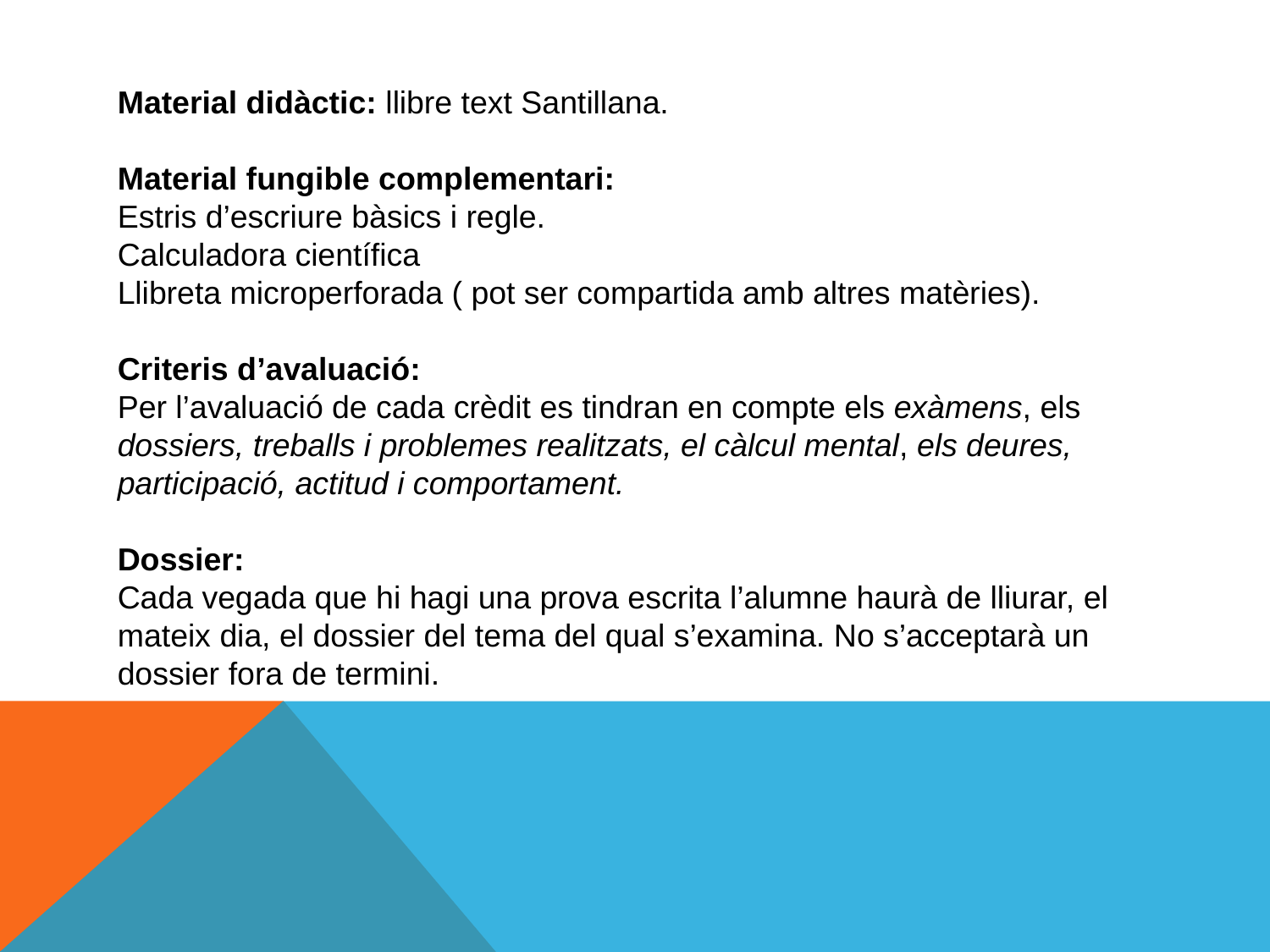

Material didàctic: llibre text Santillana.

Material fungible complementari:
Estris d’escriure bàsics i regle.
Calculadora científica
Llibreta microperforada ( pot ser compartida amb altres matèries).

Criteris d’avaluació:
Per l’avaluació de cada crèdit es tindran en compte els exàmens, els dossiers, treballs i problemes realitzats, el càlcul mental, els deures, participació, actitud i comportament.

Dossier:
Cada vegada que hi hagi una prova escrita l’alumne haurà de lliurar, el mateix dia, el dossier del tema del qual s’examina. No s’acceptarà un dossier fora de termini.